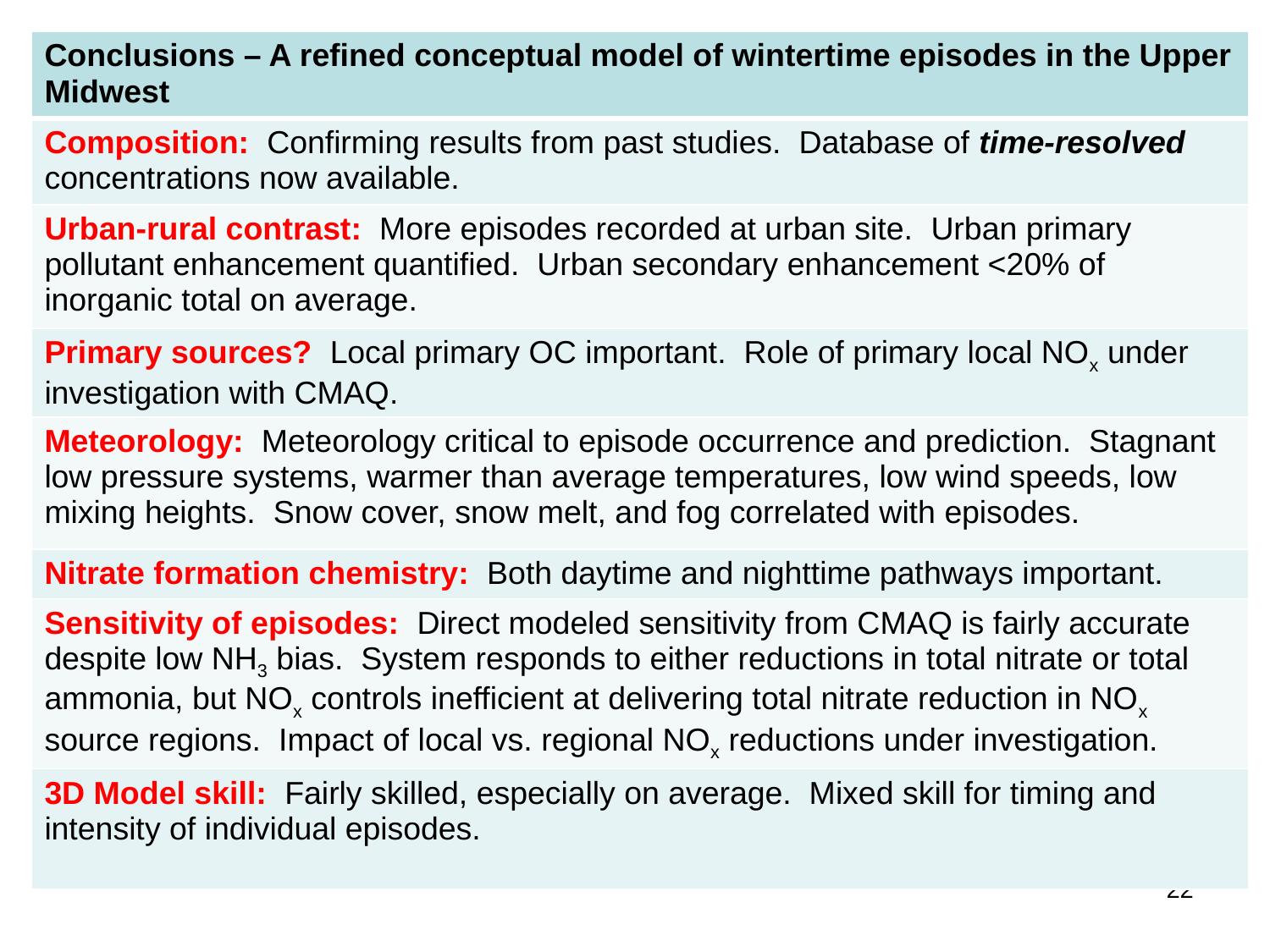

| Conclusions – A refined conceptual model of wintertime episodes in the Upper Midwest |
| --- |
| Composition: Confirming results from past studies. Database of time-resolved concentrations now available. |
| Urban-rural contrast: More episodes recorded at urban site. Urban primary pollutant enhancement quantified. Urban secondary enhancement <20% of inorganic total on average. |
| Primary sources? Local primary OC important. Role of primary local NOx under investigation with CMAQ. |
| Meteorology: Meteorology critical to episode occurrence and prediction. Stagnant low pressure systems, warmer than average temperatures, low wind speeds, low mixing heights. Snow cover, snow melt, and fog correlated with episodes. |
| Nitrate formation chemistry: Both daytime and nighttime pathways important. |
| Sensitivity of episodes: Direct modeled sensitivity from CMAQ is fairly accurate despite low NH3 bias. System responds to either reductions in total nitrate or total ammonia, but NOx controls inefficient at delivering total nitrate reduction in NOx source regions. Impact of local vs. regional NOx reductions under investigation. |
| 3D Model skill: Fairly skilled, especially on average. Mixed skill for timing and intensity of individual episodes. |
22